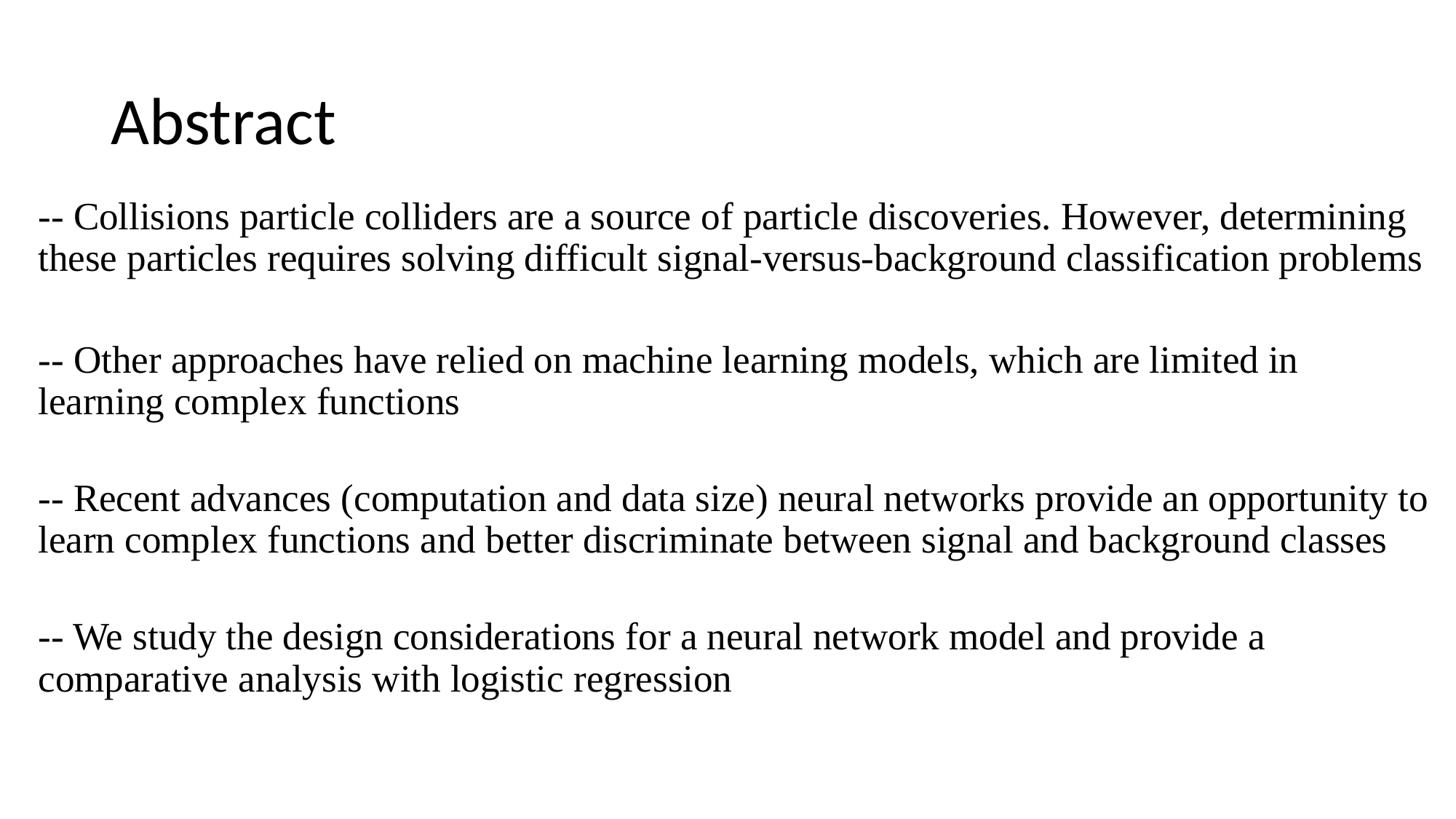

# Abstract
-- Collisions particle colliders are a source of particle discoveries. However, determining these particles requires solving difficult signal-versus-background classification problems
-- Other approaches have relied on machine learning models, which are limited in learning complex functions
-- Recent advances (computation and data size) neural networks provide an opportunity to learn complex functions and better discriminate between signal and background classes
-- We study the design considerations for a neural network model and provide a comparative analysis with logistic regression